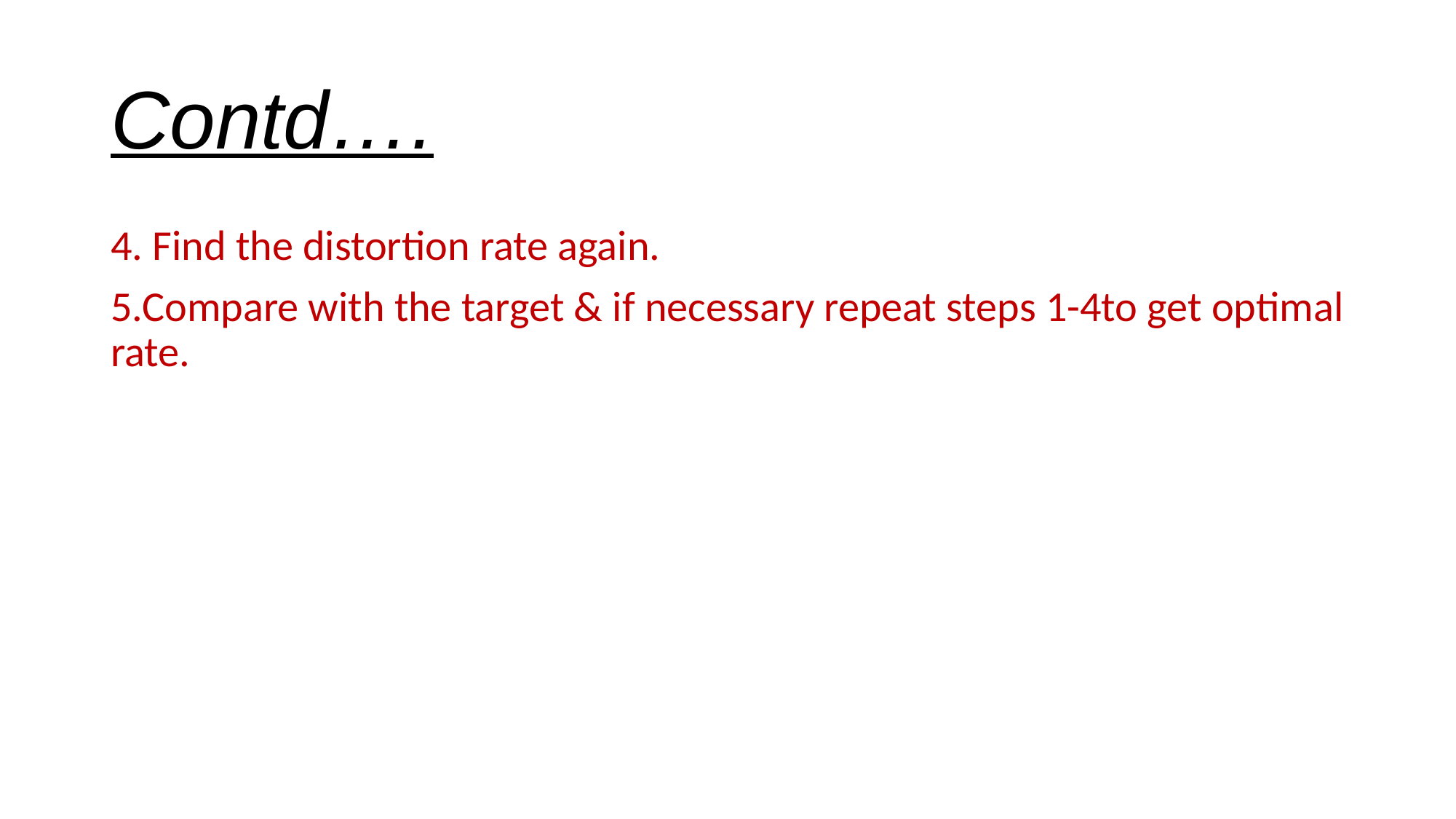

# Contd….
4. Find the distortion rate again.
5.Compare with the target & if necessary repeat steps 1-4to get optimal rate.